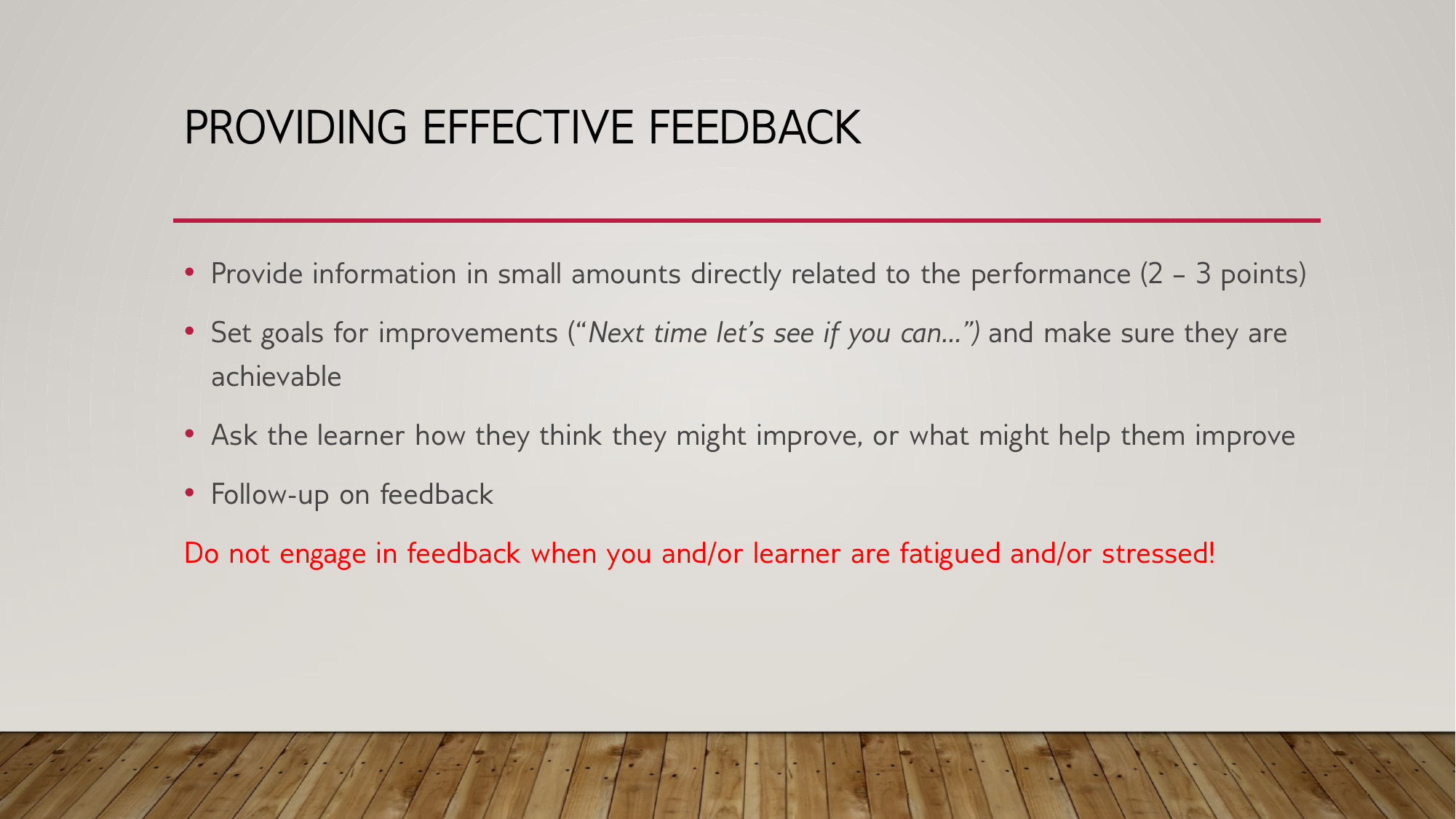

# Providing effective feedback
Provide information in small amounts directly related to the performance (2 – 3 points)
Set goals for improvements (“Next time let’s see if you can…”) and make sure they are achievable
Ask the learner how they think they might improve, or what might help them improve
Follow-up on feedback
Do not engage in feedback when you and/or learner are fatigued and/or stressed!